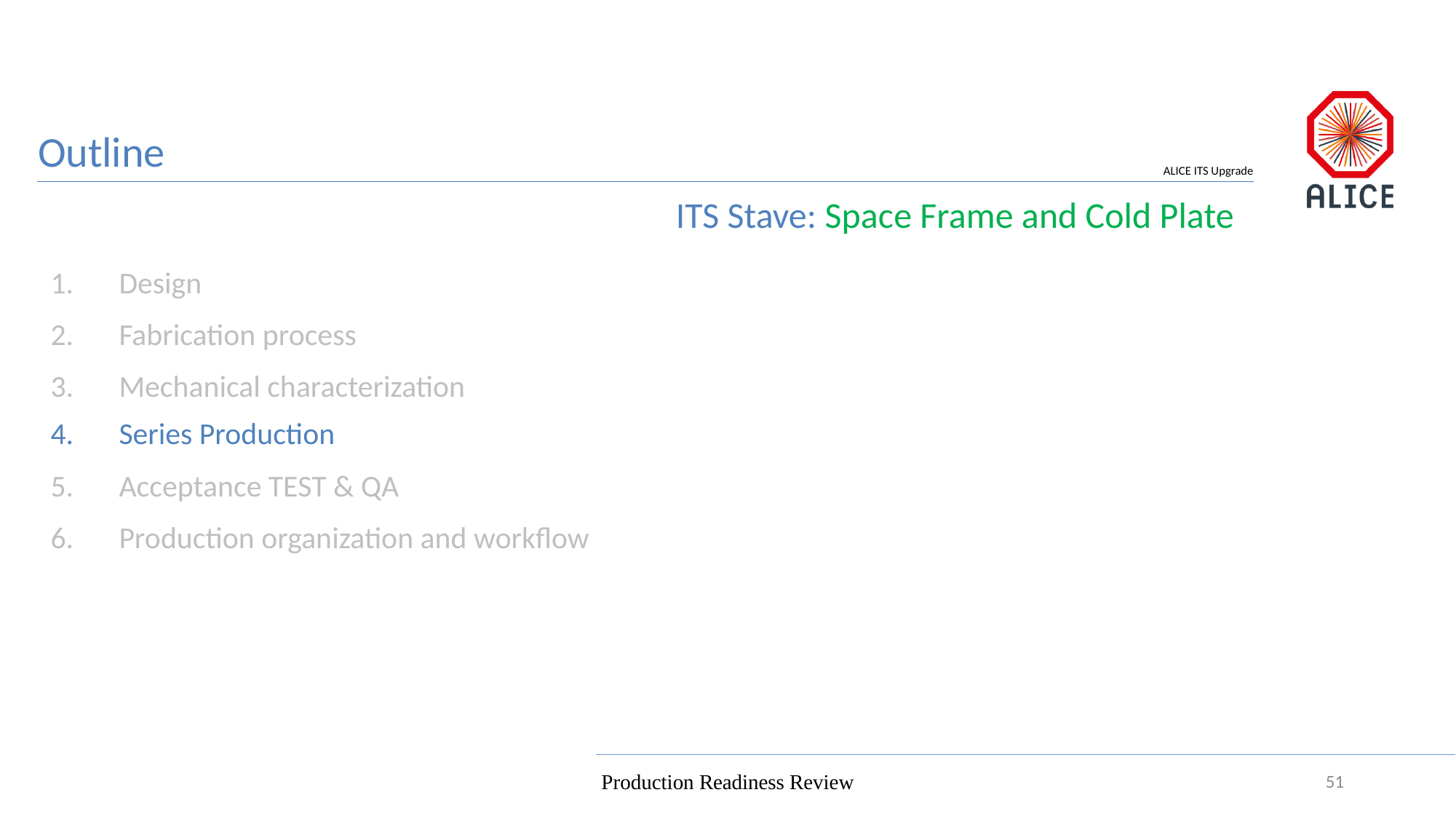

# ITS Stave: Space Frame and Cold Plate
 Design
 Fabrication process
 Mechanical characterization
 Series Production
 Acceptance TEST & QA
 Production organization and workflow
Production Readiness Review
51